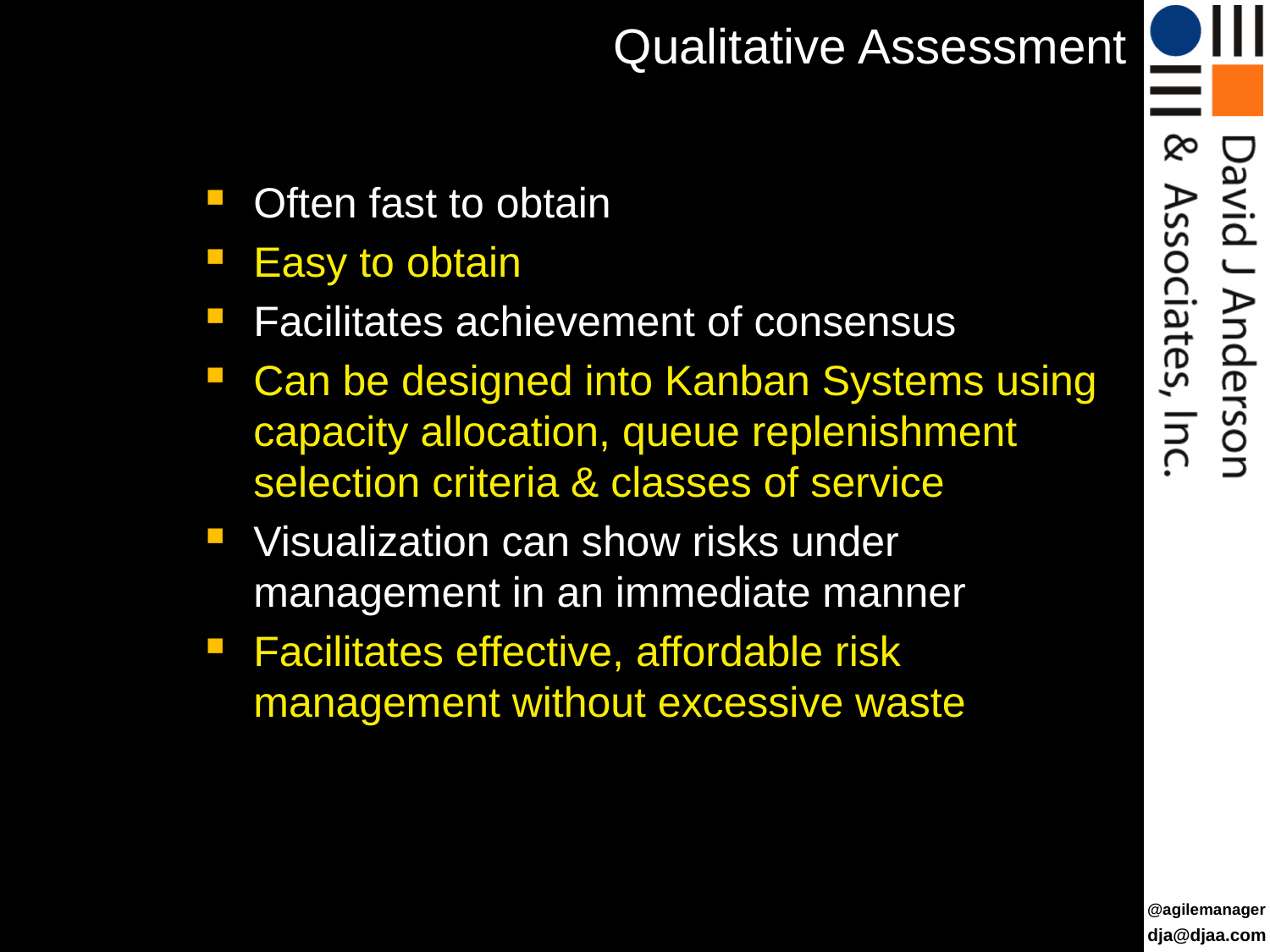

# Qualitative Assessment
Often fast to obtain
Easy to obtain
Facilitates achievement of consensus
Can be designed into Kanban Systems using capacity allocation, queue replenishment selection criteria & classes of service
Visualization can show risks under management in an immediate manner
Facilitates effective, affordable risk management without excessive waste